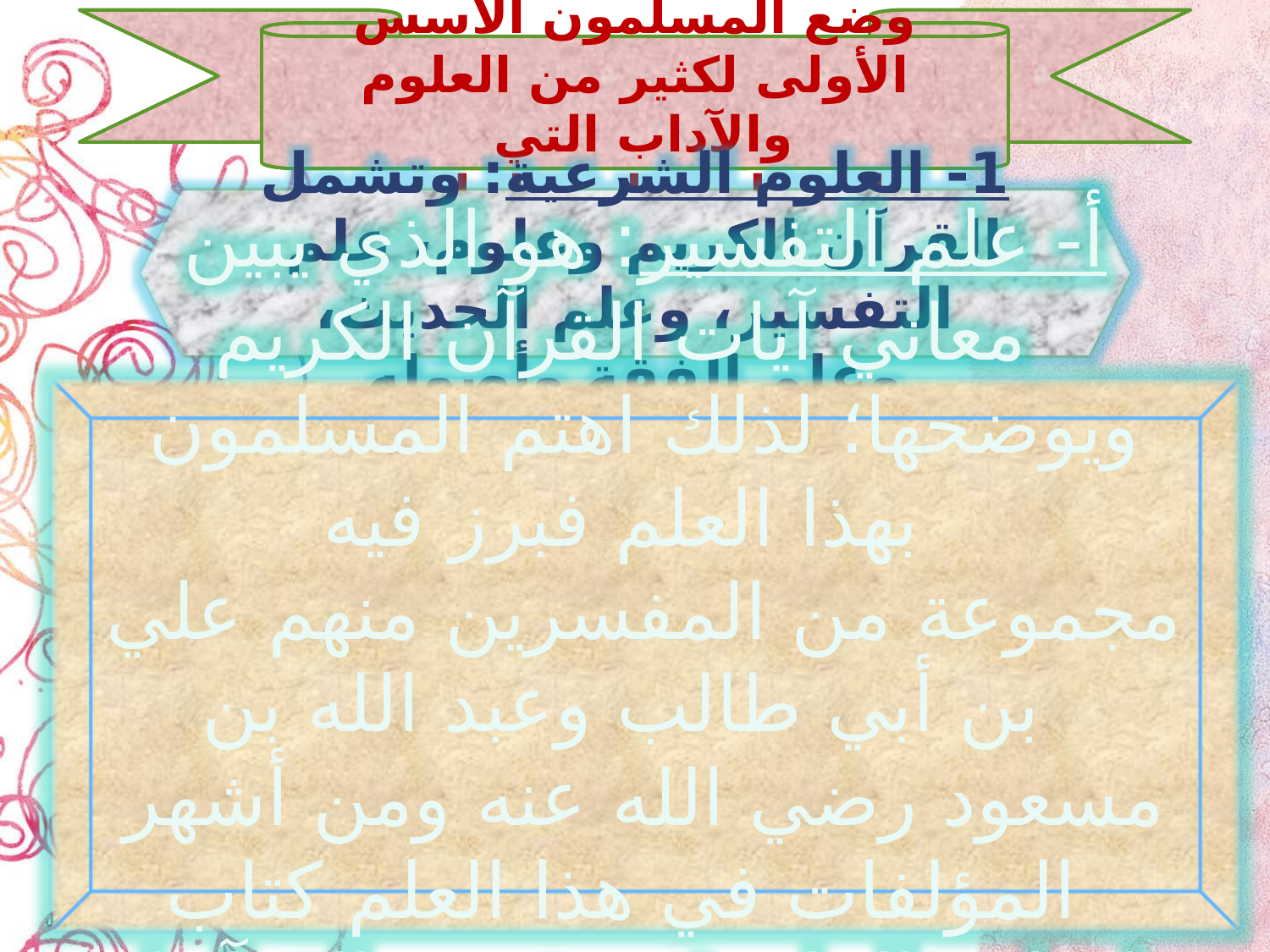

وضع المسلمون الأسس الأولى لكثير من العلوم والآداب التي
اشتملت على ما يلي:
1- العلوم الشرعية: وتشمل القرآن الكريم وعلوم، علم  التفسير، وعلم الحديث، وعلم الفقة وأصوله
أ- علم التفسير: هو الذي يبين معاني آيات القرآن الكريم
ويوضحها؛ لذلك اهتم المسلمون بهذا العلم فبرز فيه
مجموعة من المفسرين منهم علي بن أبي طالب وعبد الله بن
مسعود رضي الله عنه ومن أشهر المؤلفات في هذا العلم كتاب
( جامع البيان في تفسير القرآن) لابن جرير الطبري.